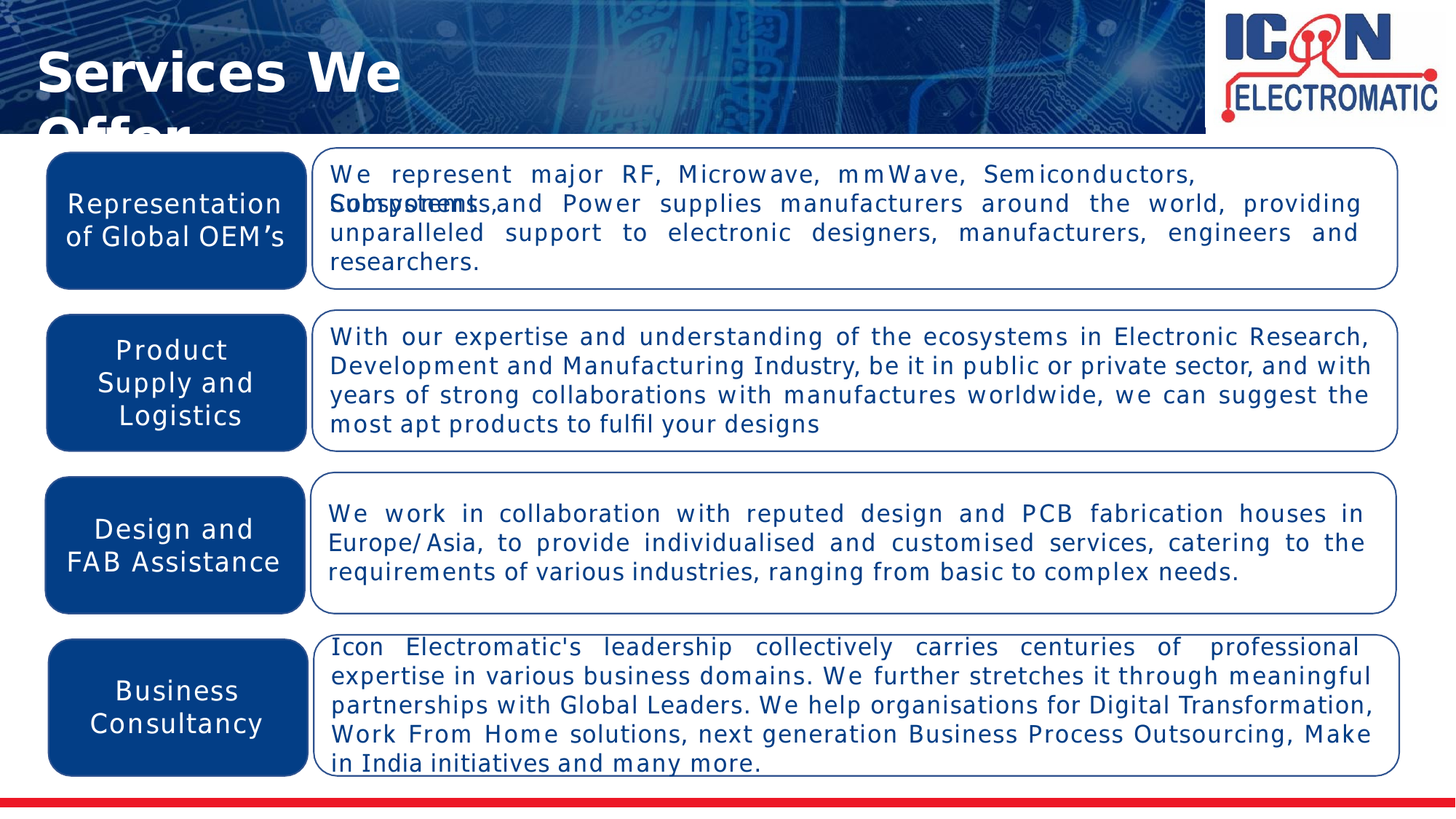

# Services We Offer

We	represent	major	RF,	Microwave,	mmWave,	Semiconductors,	Components,
Representation
of Global OEM’s
Subsystems and Power supplies manufacturers around the world, providing  unparalleled support to electronic designers, manufacturers, engineers and  researchers.

With our expertise and understanding of the ecosystems in Electronic Research,  Development and Manufacturing Industry, be it in public or private sector, and with  years of strong collaborations with manufactures worldwide, we can suggest the  most apt products to fulfil your designs
Product  Supply and  Logistics

We work in collaboration with reputed design and PCB fabrication houses in  Europe/Asia, to provide individualised and customised services, catering to the  requirements of various industries, ranging from basic to complex needs.
Design and  FAB Assistance
Icon Electromatic's leadership collectively carries centuries of professional  expertise in various business domains. We further stretches it through meaningful  partnerships with Global Leaders. We help organisations for Digital Transformation,  Work From Home solutions, next generation Business Process Outsourcing, Make  in India initiatives and many more.

Business  Consultancy